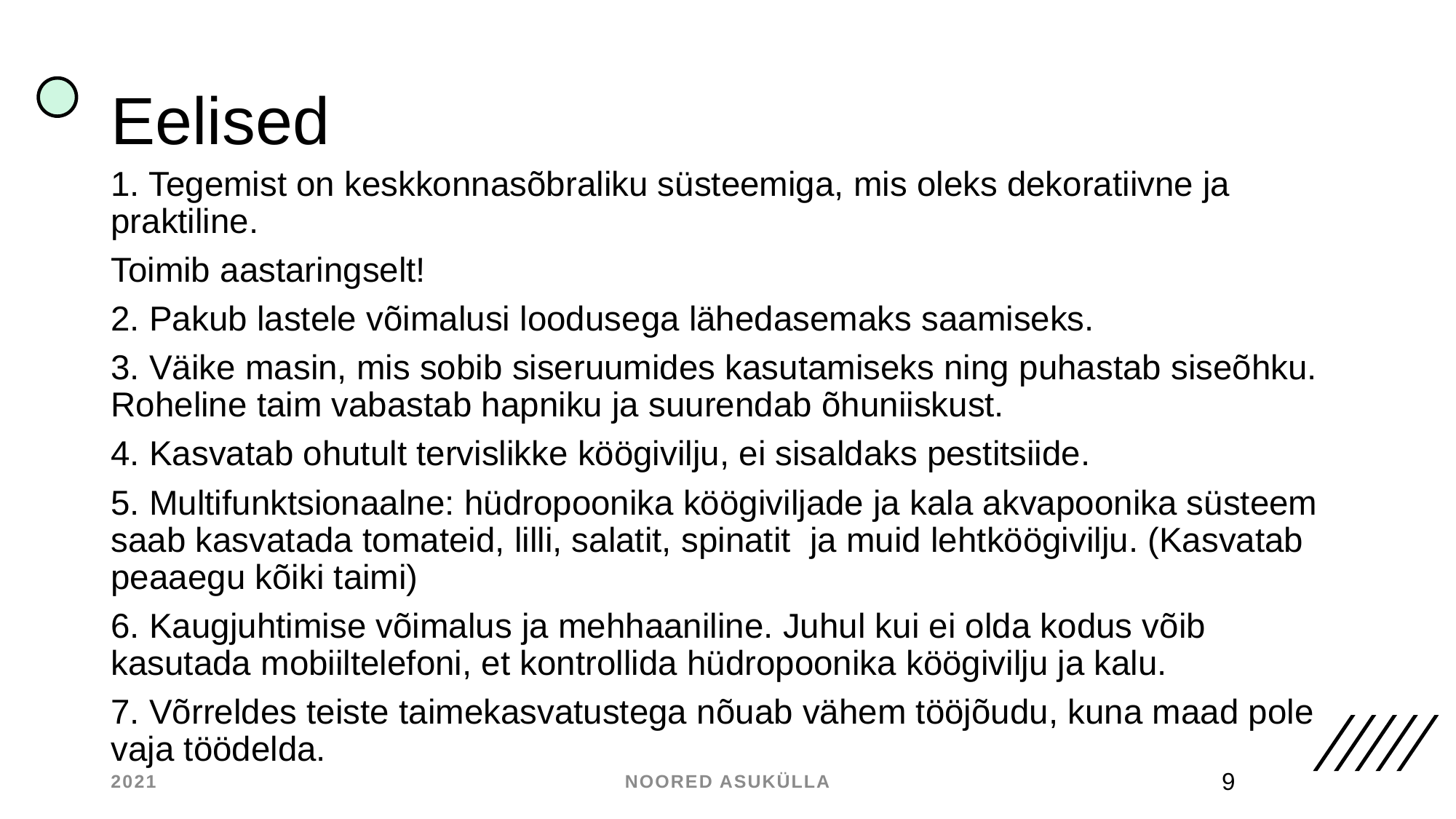

# Eelised
1. Tegemist on keskkonnasõbraliku süsteemiga, mis oleks dekoratiivne ja praktiline.
Toimib aastaringselt!
2. Pakub lastele võimalusi loodusega lähedasemaks saamiseks.
3. Väike masin, mis sobib siseruumides kasutamiseks ning puhastab siseõhku. Roheline taim vabastab hapniku ja suurendab õhuniiskust.
4. Kasvatab ohutult tervislikke köögivilju, ei sisaldaks pestitsiide.
5. Multifunktsionaalne: hüdropoonika köögiviljade ja kala akvapoonika süsteem saab kasvatada tomateid, lilli, salatit, spinatit  ja muid lehtköögivilju. (Kasvatab peaaegu kõiki taimi)
6. Kaugjuhtimise võimalus ja mehhaaniline. Juhul kui ei olda kodus võib kasutada mobiiltelefoni, et kontrollida hüdropoonika köögivilju ja kalu.
7. Võrreldes teiste taimekasvatustega nõuab vähem tööjõudu, kuna maad pole vaja töödelda.

2021
NOORED asukülla
9